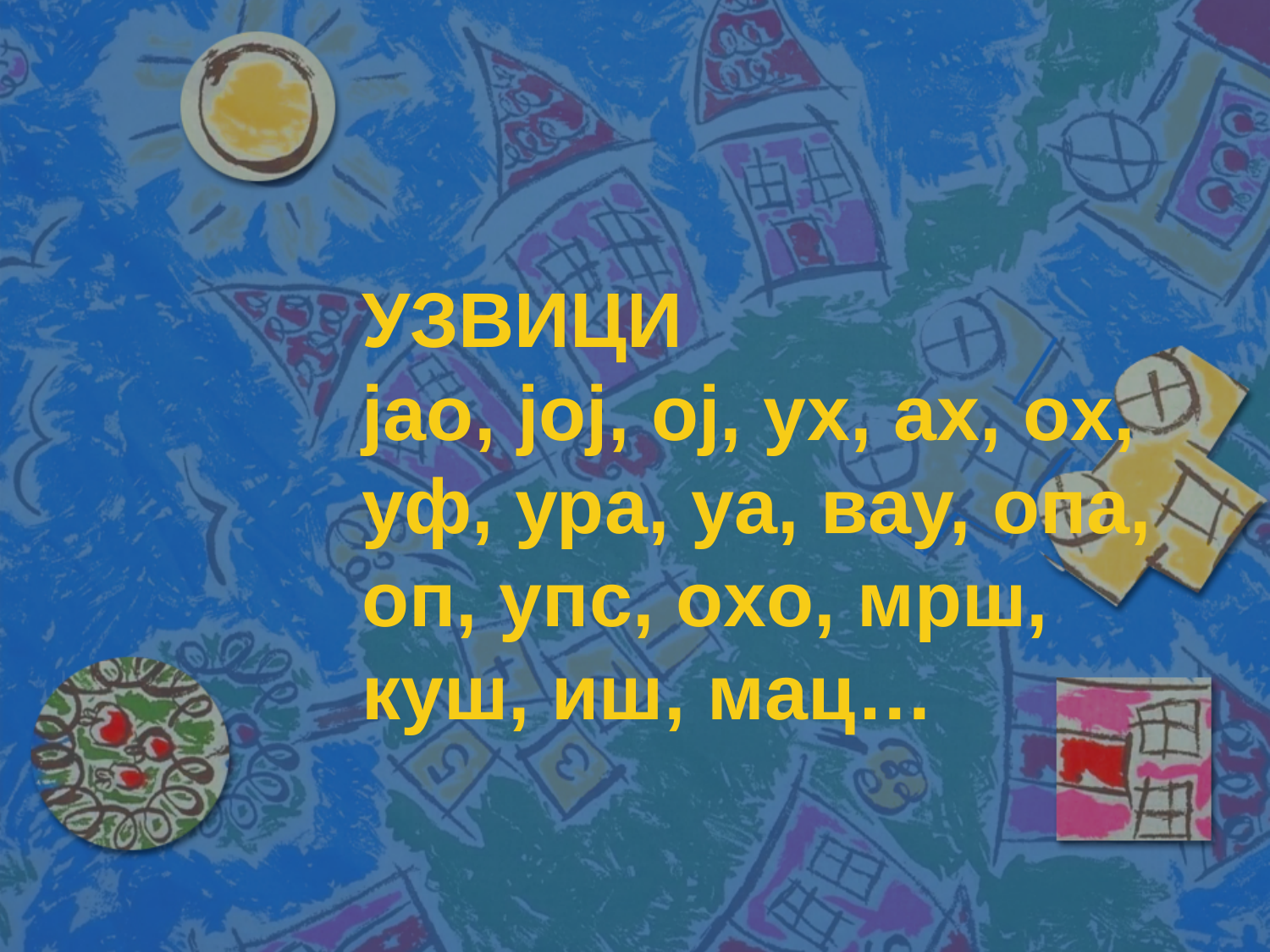

# УЗВИЦИ јао, јој, ој, ух, ах, ох, уф, ура, уа, вау, опа, оп, упс, охо, мрш, куш, иш, мац…